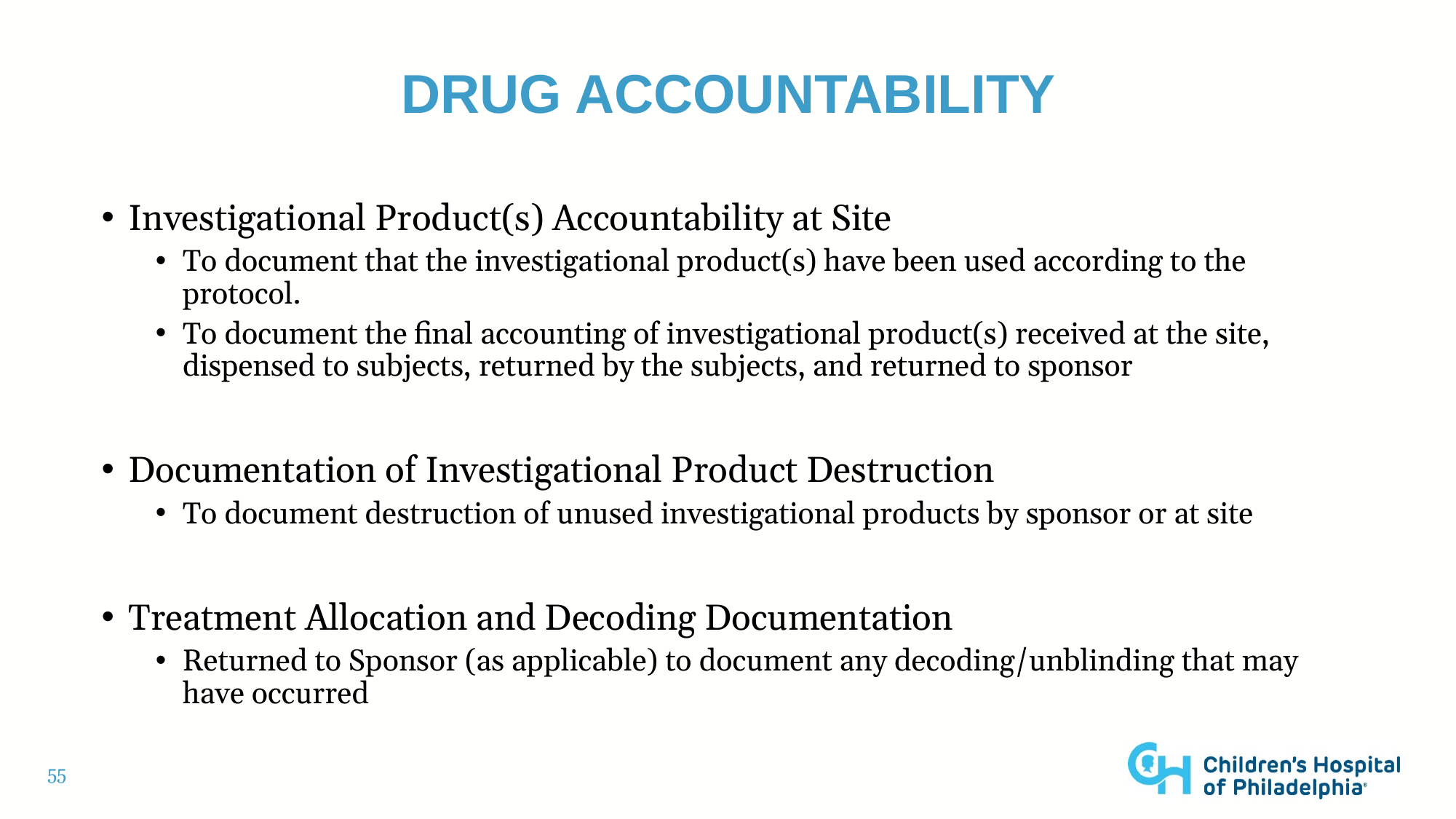

# Drug accountability
Investigational Product(s) Accountability at Site
To document that the investigational product(s) have been used according to the protocol.
To document the final accounting of investigational product(s) received at the site, dispensed to subjects, returned by the subjects, and returned to sponsor

Documentation of Investigational Product Destruction
To document destruction of unused investigational products by sponsor or at site

Treatment Allocation and Decoding Documentation
Returned to Sponsor (as applicable) to document any decoding/unblinding that may have occurred